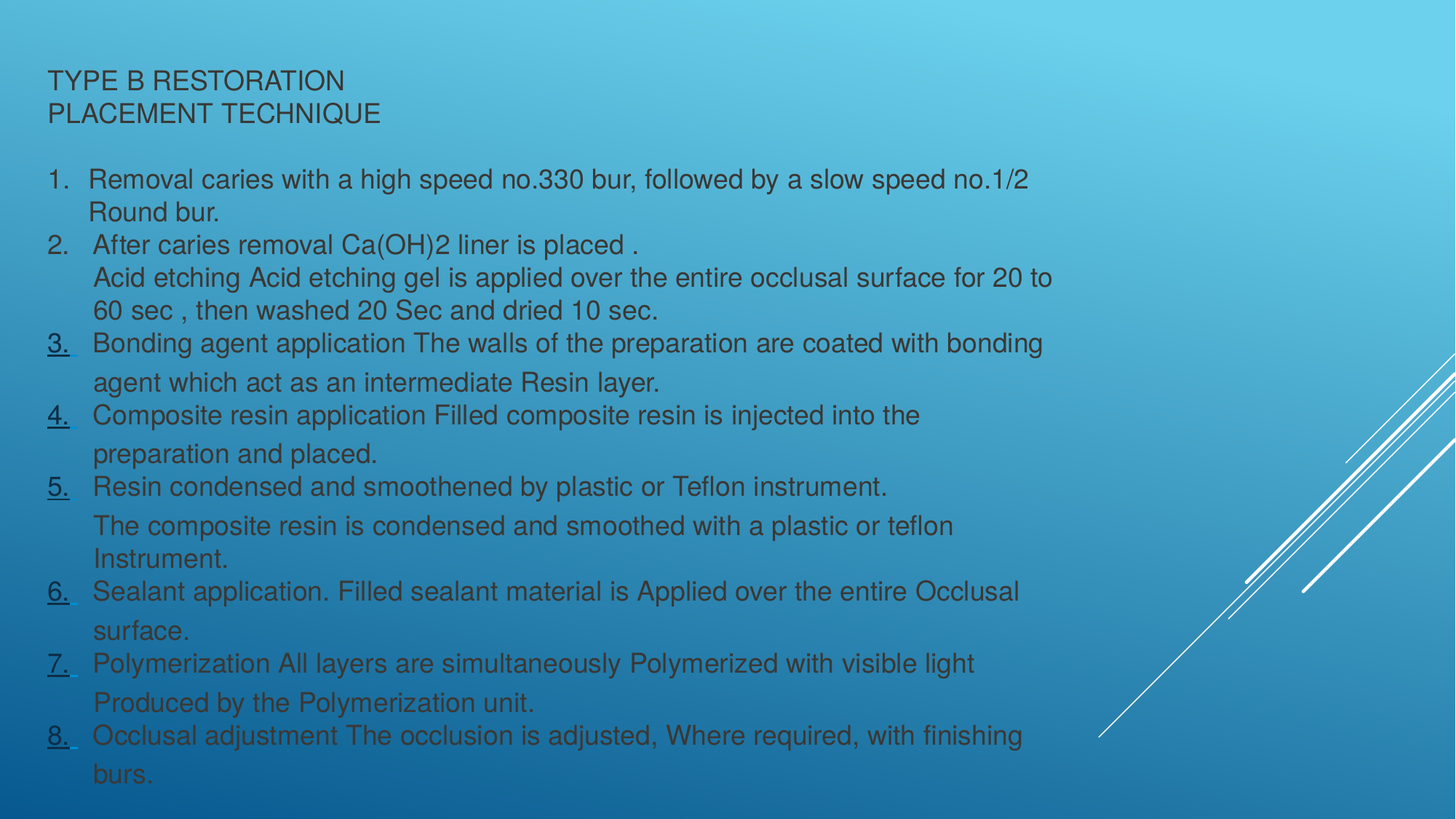

TYPE B RESTORATION
PLACEMENT TECHNIQUE

Removal caries with a high speed no.330 bur, followed by a slow speed no.1/2 Round bur.
2.   After caries removal Ca(OH)2 liner is placed .
      Acid etching Acid etching gel is applied over the entire occlusal surface for 20 to
      60 sec , then washed 20 Sec and dried 10 sec.
3.   Bonding agent application The walls of the preparation are coated with bonding
      agent which act as an intermediate Resin layer.
4.   Composite resin application Filled composite resin is injected into the
      preparation and placed.
5.   Resin condensed and smoothened by plastic or Teflon instrument.
      The composite resin is condensed and smoothed with a plastic or teflon
      Instrument.
6.   Sealant application. Filled sealant material is Applied over the entire Occlusal
      surface.
7.   Polymerization All layers are simultaneously Polymerized with visible light
      Produced by the Polymerization unit.
8.   Occlusal adjustment The occlusion is adjusted, Where required, with finishing
      burs.